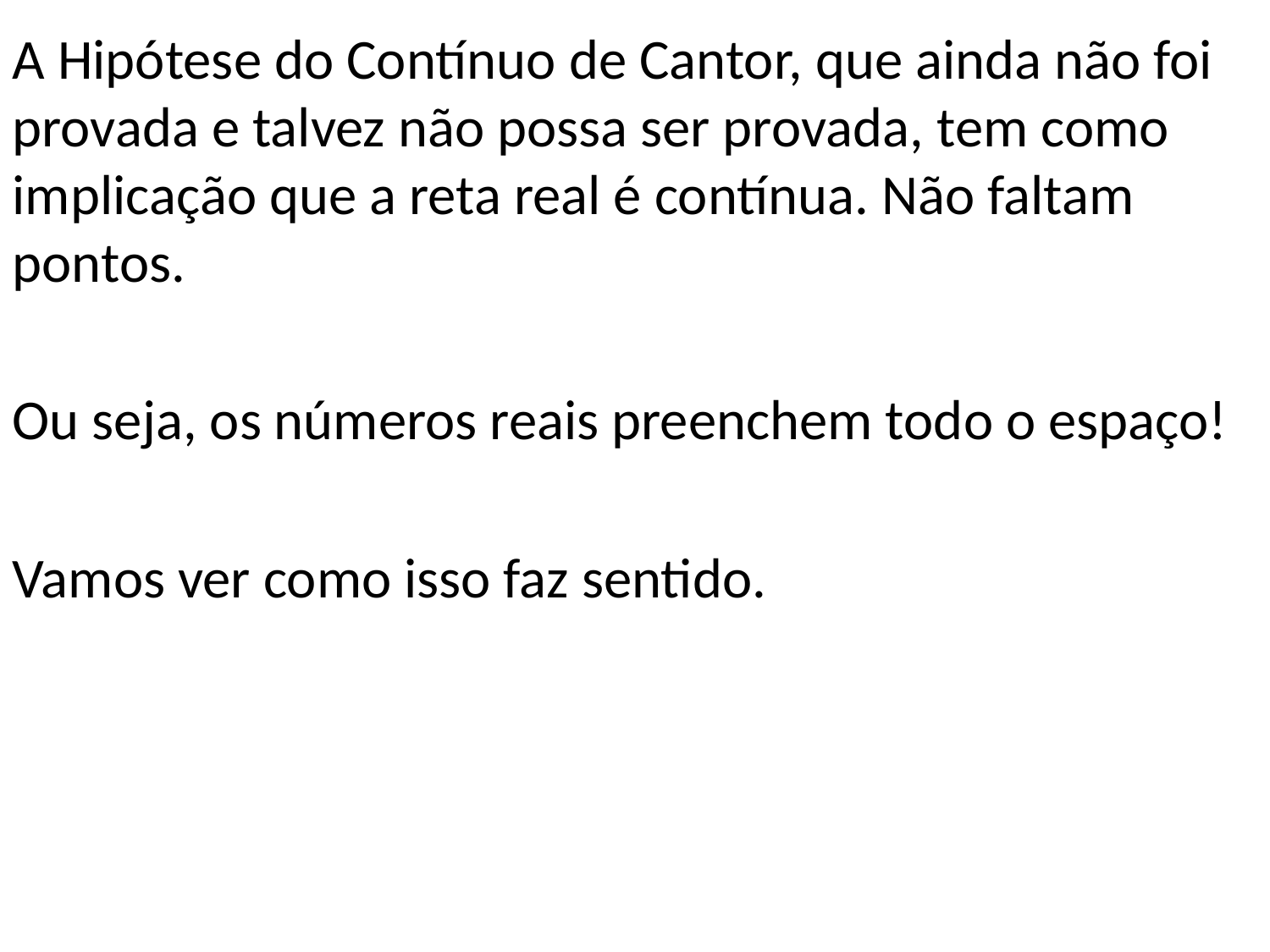

A Hipótese do Contínuo de Cantor, que ainda não foi provada e talvez não possa ser provada, tem como implicação que a reta real é contínua. Não faltam pontos.

Ou seja, os números reais preenchem todo o espaço!

Vamos ver como isso faz sentido.